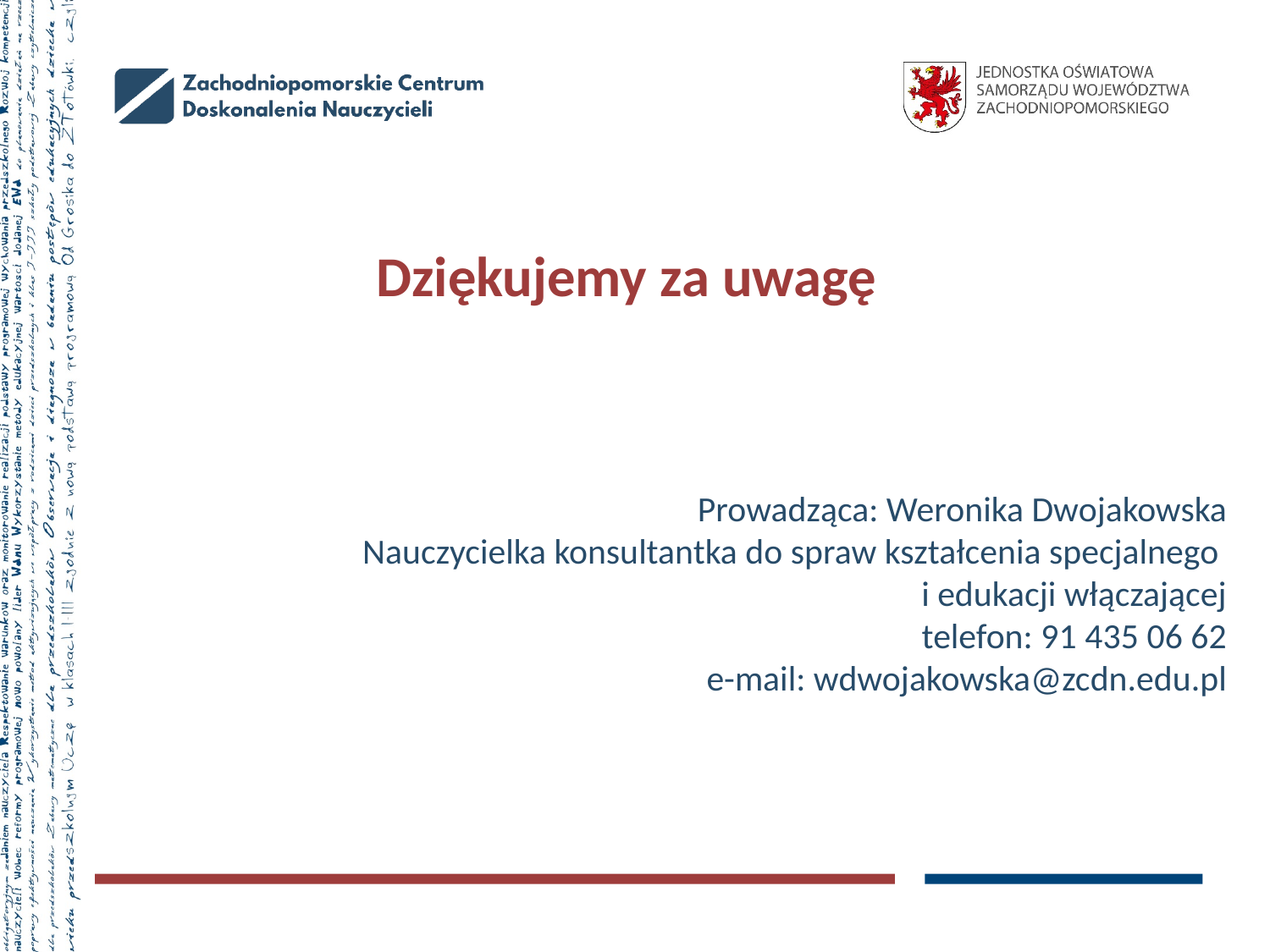

# Dziękujemy za uwagę

Prowadząca: Weronika Dwojakowska
Nauczycielka konsultantka do spraw kształcenia specjalnego
i edukacji włączającej
telefon: 91 435 06 62
e-mail: wdwojakowska@zcdn.edu.pl